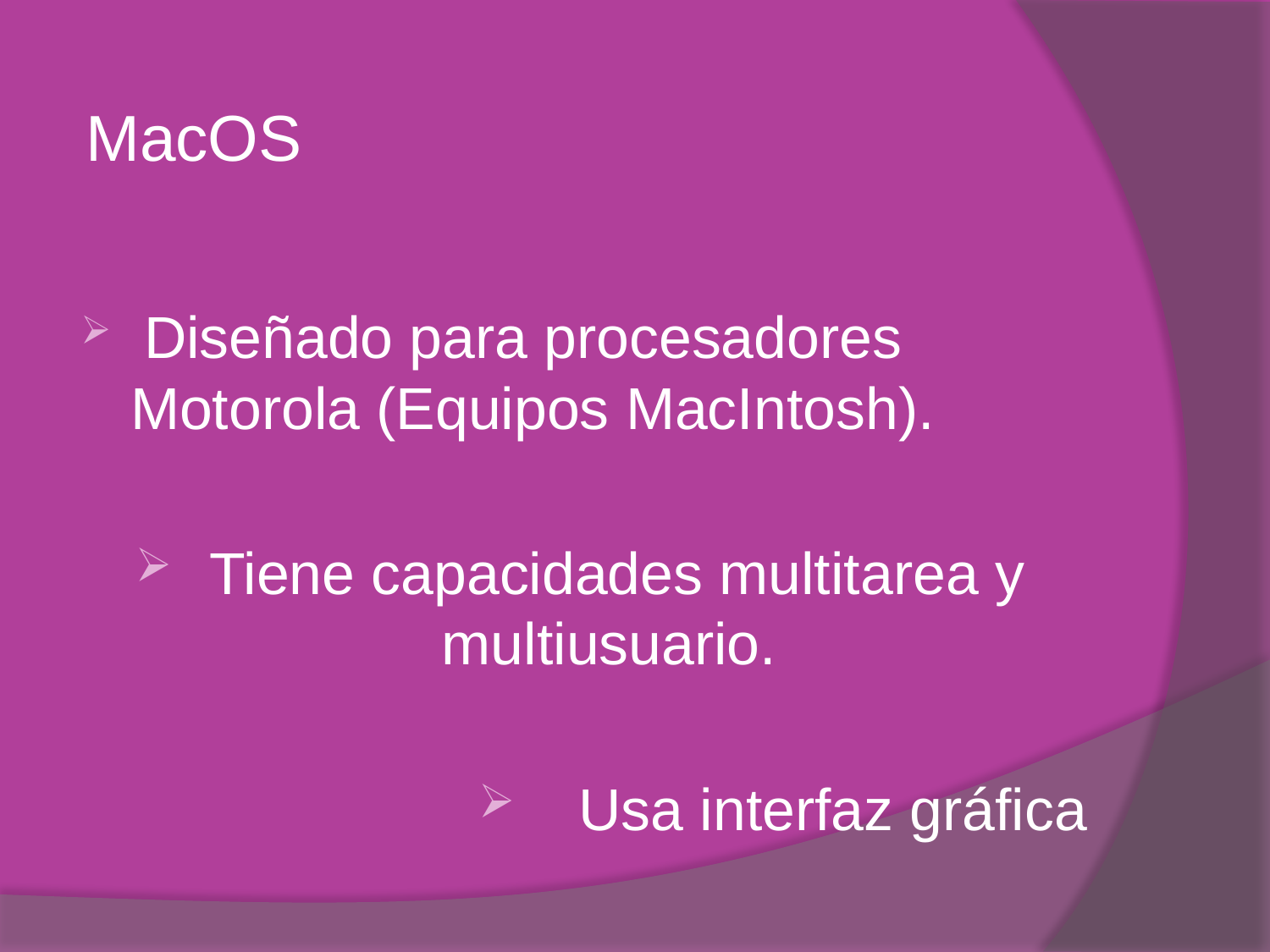

# MacOS

 Diseñado para procesadores Motorola (Equipos MacIntosh).

 Tiene capacidades multitarea y multiusuario.

 Usa interfaz gráfica